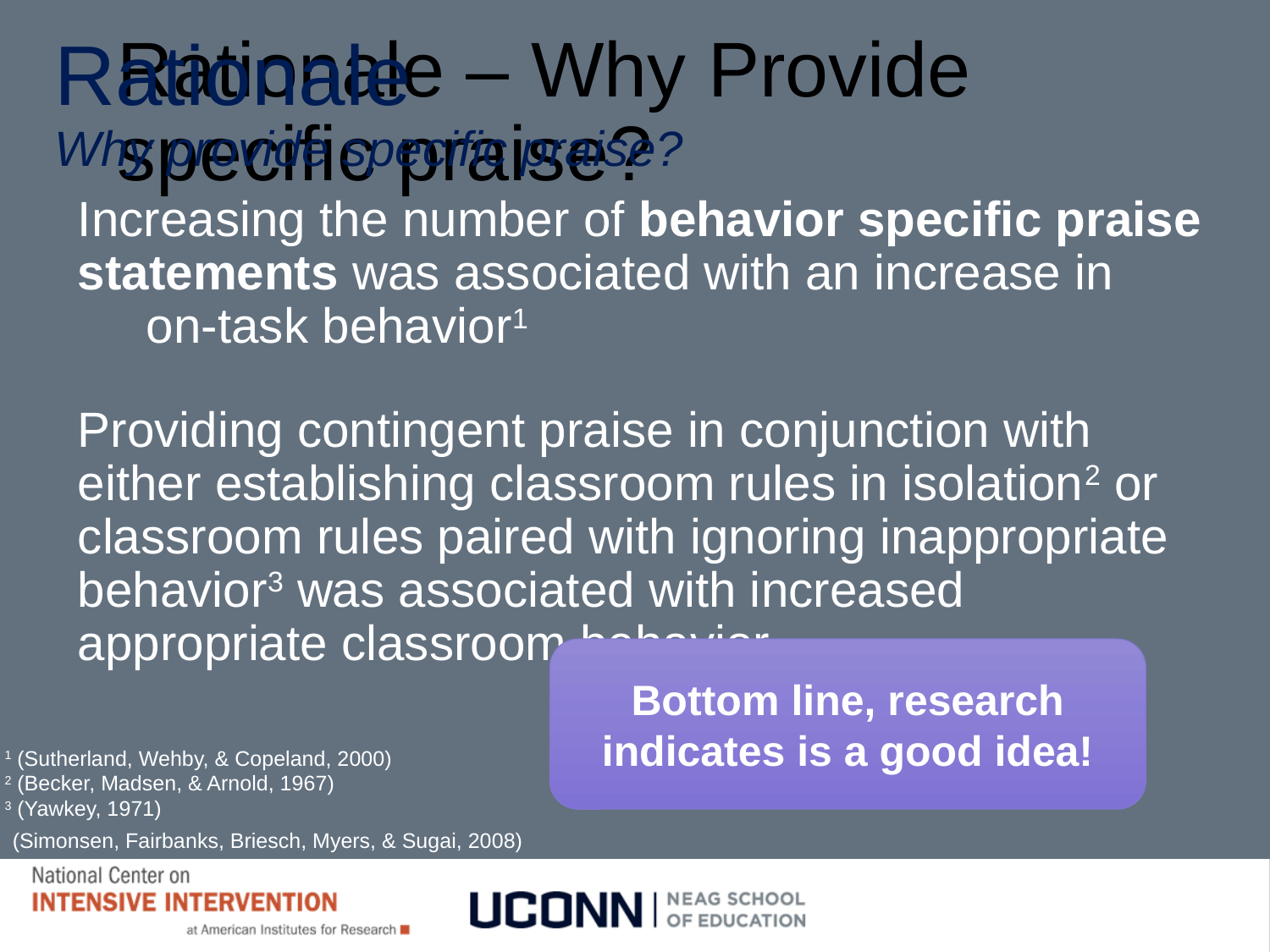

# Rationale – Why Provide specific praise?
Rationale
Why provide specific praise?
Increasing the number of behavior specific praise statements was associated with an increase in            on-task behavior1

Providing contingent praise in conjunction with either establishing classroom rules in isolation2 or classroom rules paired with ignoring inappropriate behavior3 was associated with increased appropriate classroom behavior

Bottom line, research indicates is a good idea!
1 (Sutherland, Wehby, & Copeland, 2000)
2 (Becker, Madsen, & Arnold, 1967)
3 (Yawkey, 1971)
(Simonsen, Fairbanks, Briesch, Myers, & Sugai, 2008)